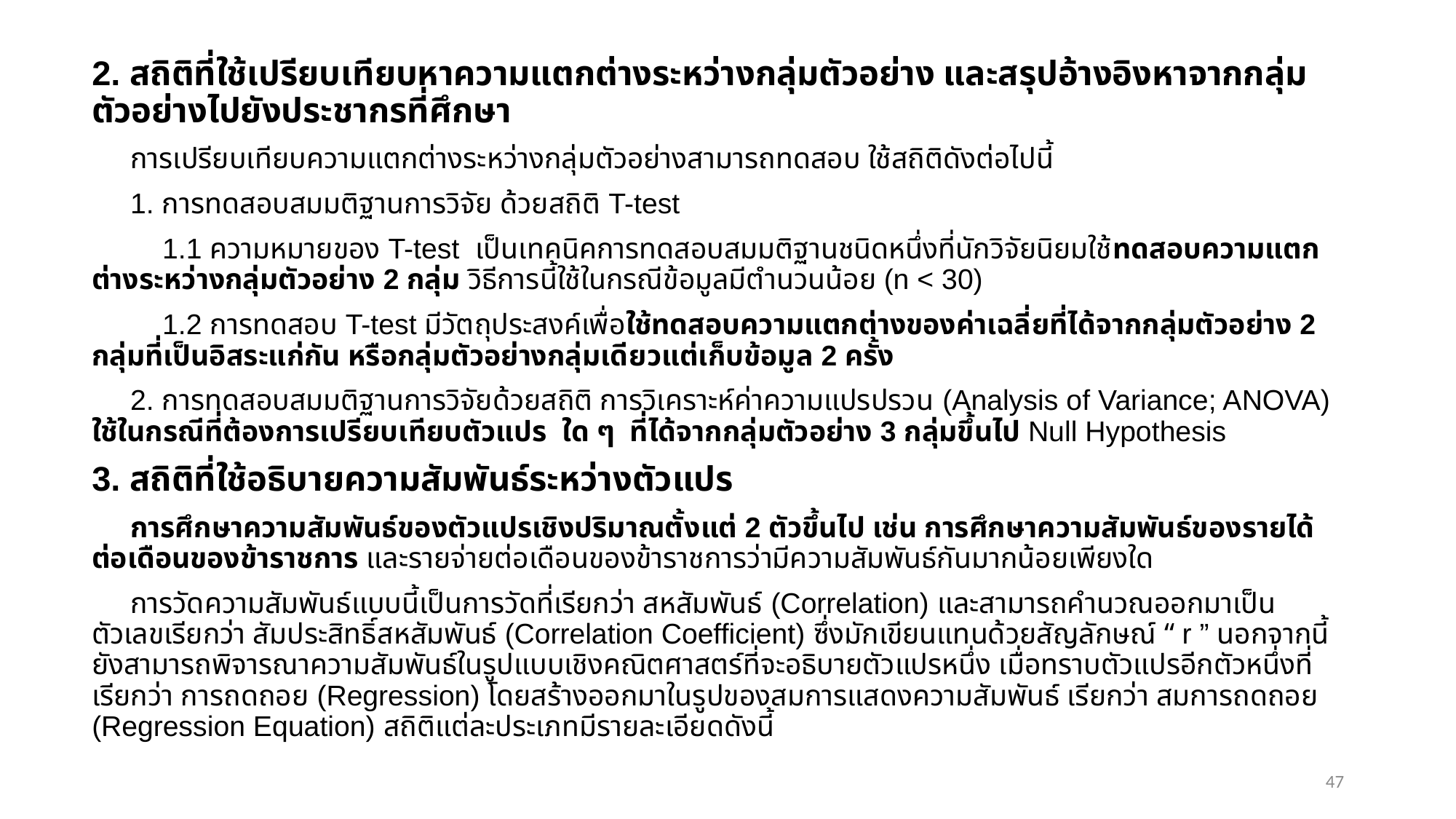

2. สถิติที่ใช้เปรียบเทียบหาความแตกต่างระหว่างกลุ่มตัวอย่าง และสรุปอ้างอิงหาจากกลุ่มตัวอย่างไปยังประชากรที่ศึกษา
การเปรียบเทียบความแตกต่างระหว่างกลุ่มตัวอย่างสามารถทดสอบ ใช้สถิติดังต่อไปนี้
1. การทดสอบสมมติฐานการวิจัย ด้วยสถิติ T-test
1.1 ความหมายของ T-test  เป็นเทคนิคการทดสอบสมมติฐานชนิดหนึ่งที่นักวิจัยนิยมใช้ทดสอบความแตกต่างระหว่างกลุ่มตัวอย่าง 2 กลุ่ม วิธีการนี้ใช้ในกรณีข้อมูลมีตำนวนน้อย (n < 30)
1.2 การทดสอบ T-test มีวัตถุประสงค์เพื่อใช้ทดสอบความแตกต่างของค่าเฉลี่ยที่ได้จากกลุ่มตัวอย่าง 2 กลุ่มที่เป็นอิสระแก่กัน หรือกลุ่มตัวอย่างกลุ่มเดียวแต่เก็บข้อมูล 2 ครั้ง
2. การทดสอบสมมติฐานการวิจัยด้วยสถิติ การวิเคราะห์ค่าความแปรปรวน (Analysis of Variance; ANOVA) ใช้ในกรณีที่ต้องการเปรียบเทียบตัวแปร  ใด ๆ  ที่ได้จากกลุ่มตัวอย่าง 3 กลุ่มขึ้นไป Null Hypothesis
3. สถิติที่ใช้อธิบายความสัมพันธ์ระหว่างตัวแปร
การศึกษาความสัมพันธ์ของตัวแปรเชิงปริมาณตั้งแต่ 2 ตัวขึ้นไป เช่น การศึกษาความสัมพันธ์ของรายได้ต่อเดือนของข้าราชการ และรายจ่ายต่อเดือนของข้าราชการว่ามีความสัมพันธ์กันมากน้อยเพียงใด
การวัดความสัมพันธ์แบบนี้เป็นการวัดที่เรียกว่า สหสัมพันธ์ (Correlation) และสามารถคำนวณออกมาเป็นตัวเลขเรียกว่า สัมประสิทธิ์สหสัมพันธ์ (Correlation Coefficient) ซึ่งมักเขียนแทนด้วยสัญลักษณ์ “ r ” นอกจากนี้ยังสามารถพิจารณาความสัมพันธ์ในรูปแบบเชิงคณิตศาสตร์ที่จะอธิบายตัวแปรหนึ่ง เมื่อทราบตัวแปรอีกตัวหนึ่งที่เรียกว่า การถดถอย (Regression) โดยสร้างออกมาในรูปของสมการแสดงความสัมพันธ์ เรียกว่า สมการถดถอย (Regression Equation) สถิติแต่ละประเภทมีรายละเอียดดังนี้

47